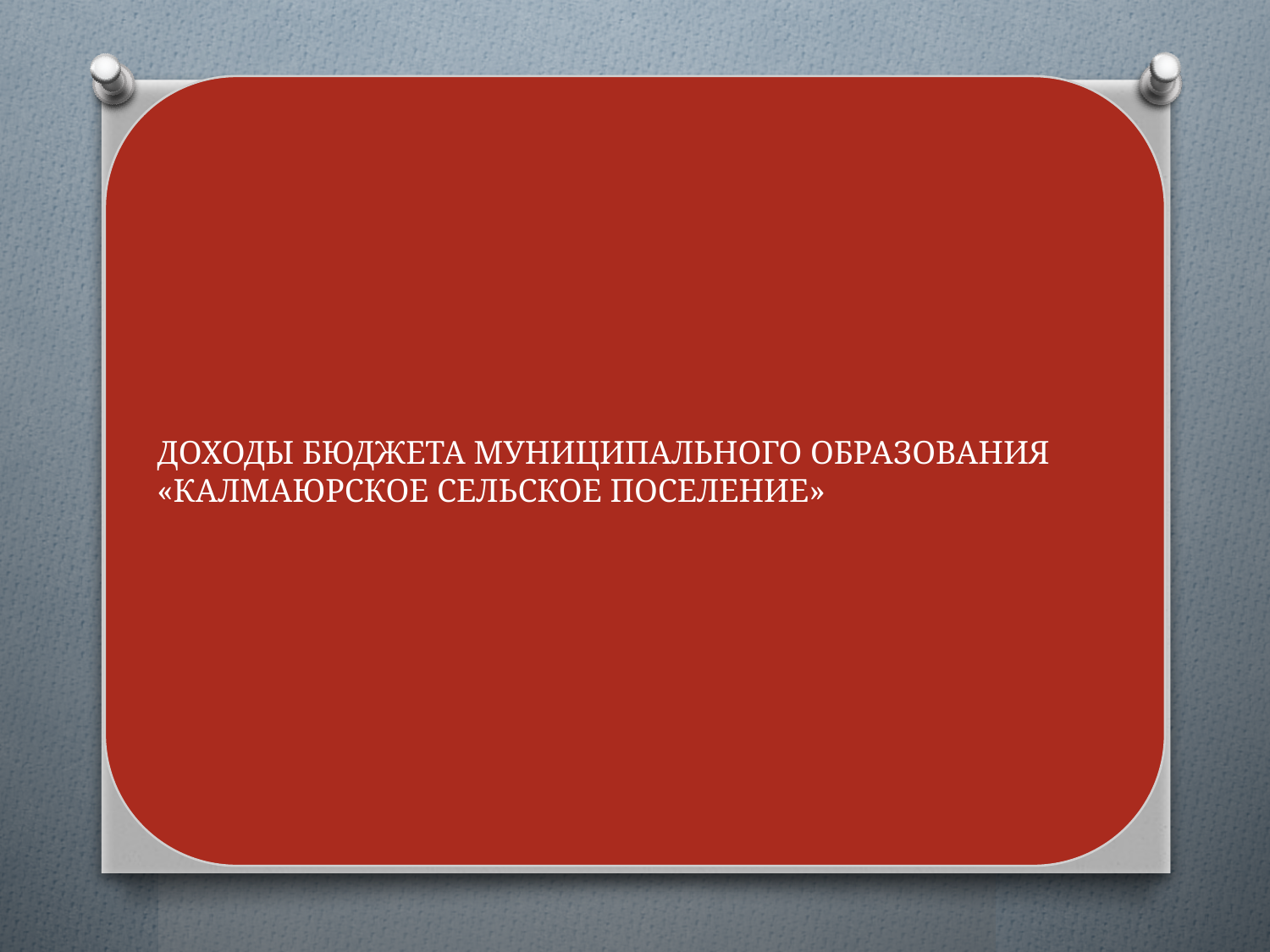

ДОХОДЫ БЮДЖЕТА МУНИЦИПАЛЬНОГО ОБРАЗОВАНИЯ «КАЛМАЮРСКОЕ СЕЛЬСКОЕ ПОСЕЛЕНИЕ»